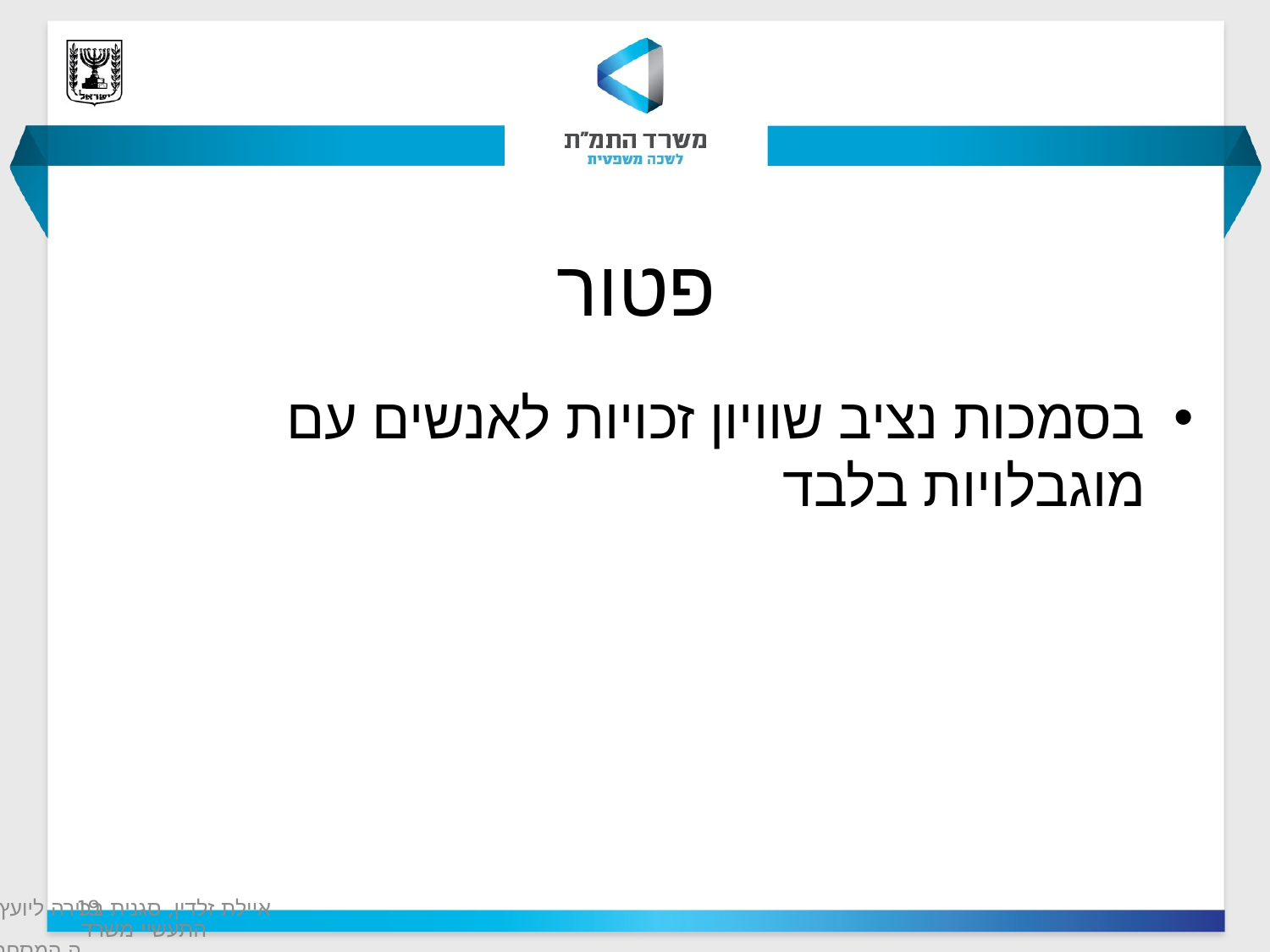

# פטור
בסמכות נציב שוויון זכויות לאנשים עם מוגבלויות בלבד
19
איילת זלדין, סגנית בכירה ליועץ המשפטי                                        משרד התעשייה המסחר והתעסוקה